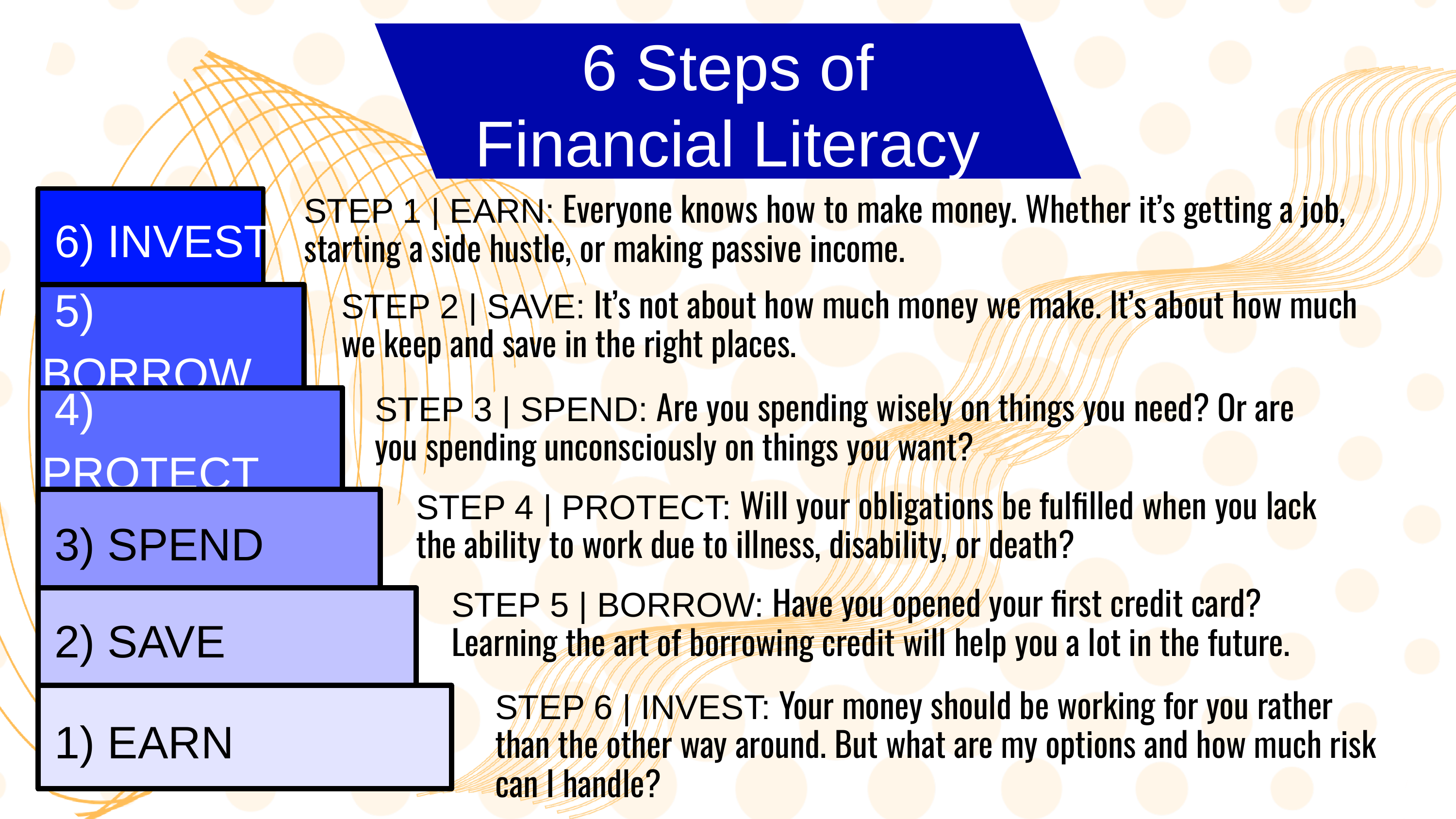

6 Steps of
Financial Literacy

 6) INVEST

STEP 1 | EARN: Everyone knows how to make money. Whether it’s getting a job, starting a side hustle, or making passive income.

 5) BORROW
STEP 2 | SAVE: It’s not about how much money we make. It’s about how much we keep and save in the right places.

 4) PROTECT
STEP 3 | SPEND: Are you spending wisely on things you need? Or are you spending unconsciously on things you want?

 3) SPEND
STEP 4 | PROTECT: Will your obligations be fulfilled when you lack the ability to work due to illness, disability, or death?

 2) SAVE
STEP 5 | BORROW: Have you opened your first credit card? Learning the art of borrowing credit will help you a lot in the future.

 1) EARN
STEP 6 | INVEST: Your money should be working for you rather than the other way around. But what are my options and how much risk can I handle?